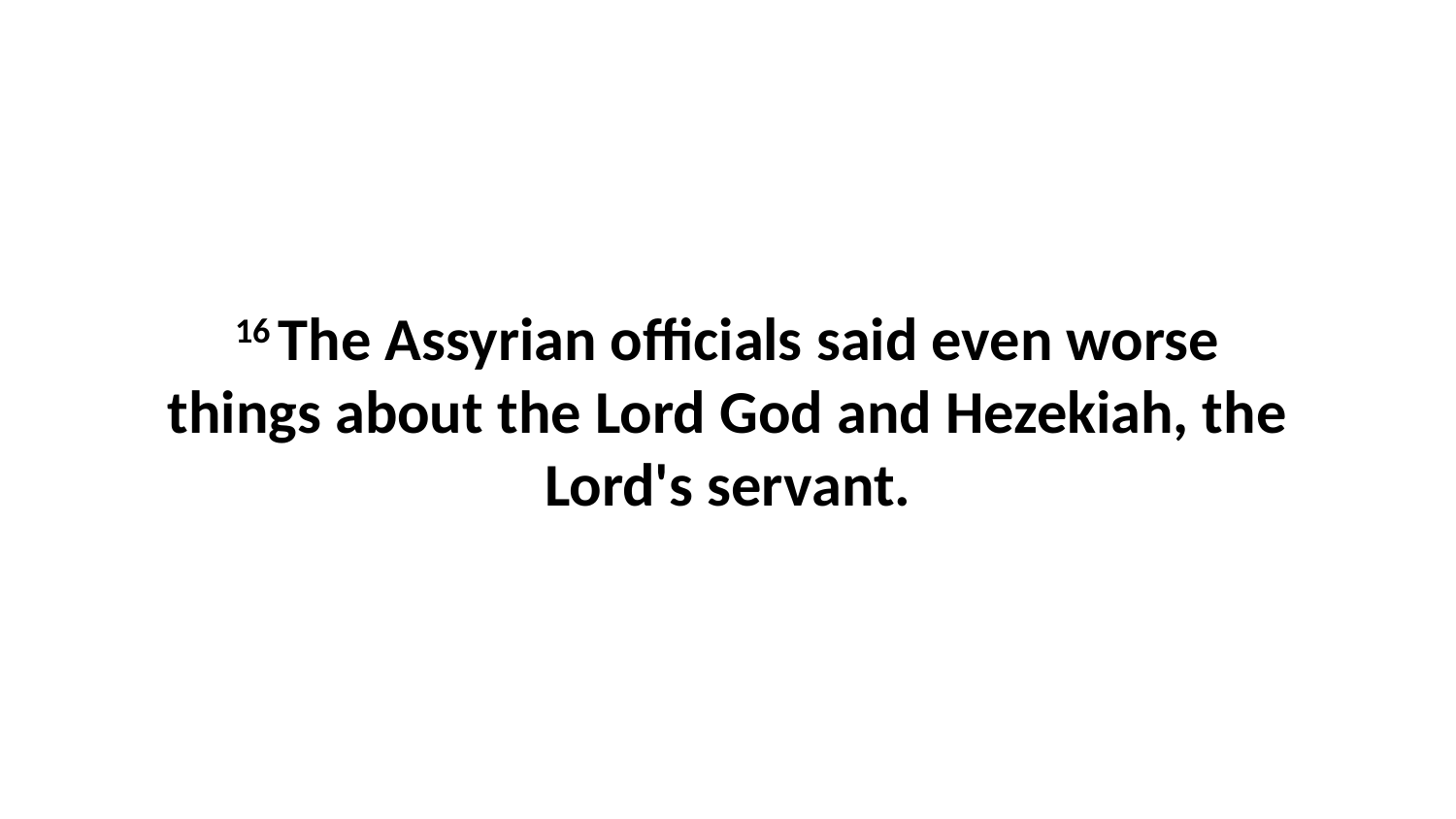

16 The Assyrian officials said even worse things about the Lord God and Hezekiah, the Lord's servant.